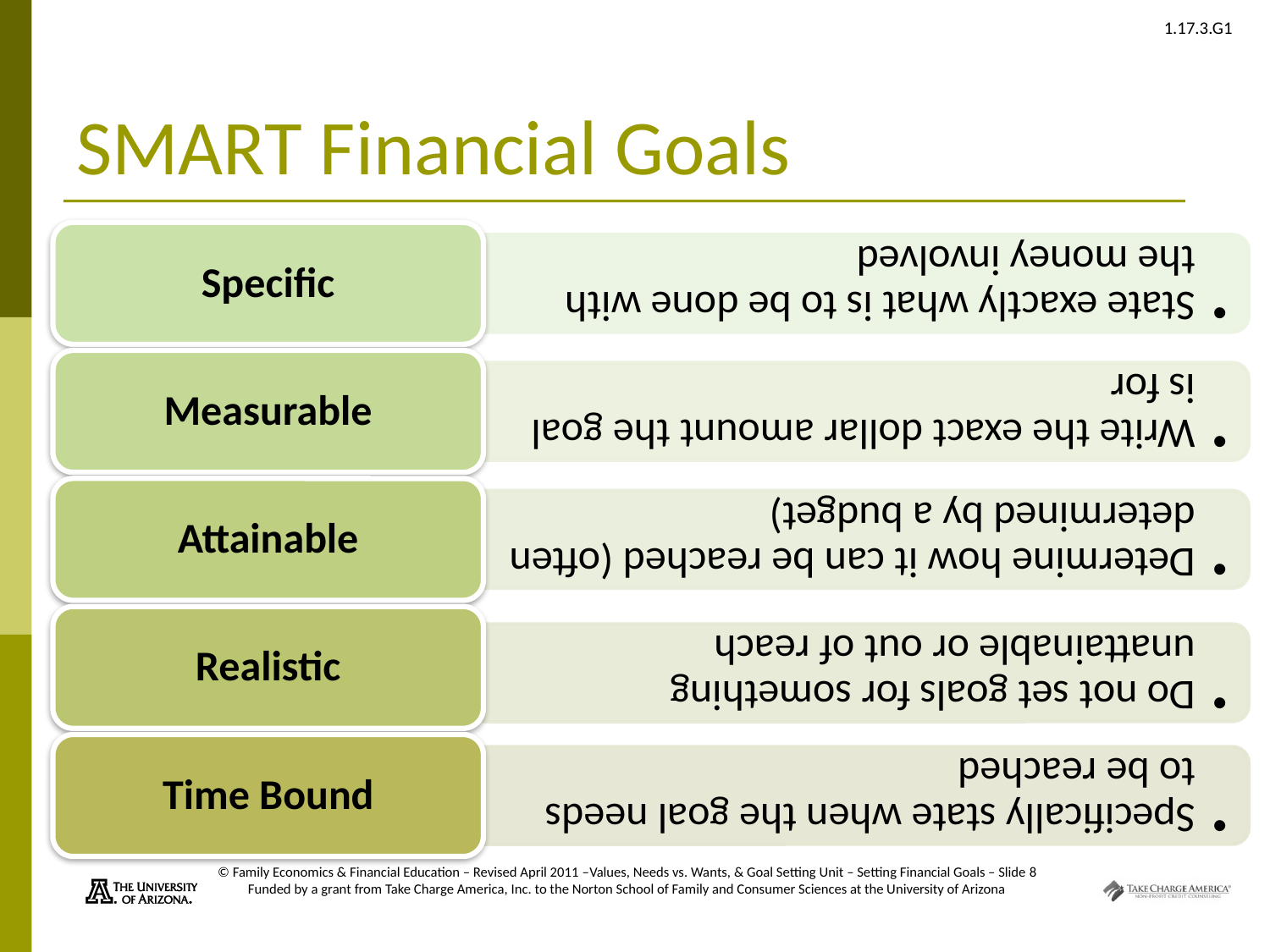

# SMART Financial Goals
State exactly what is to be done with the money involved
Specific
Write the exact dollar amount the goal is for
Measurable
Determine how it can be reached (often determined by a budget)
Attainable
Do not set goals for something unattainable or out of reach
Realistic
Specifically state when the goal needs to be reached
Time Bound